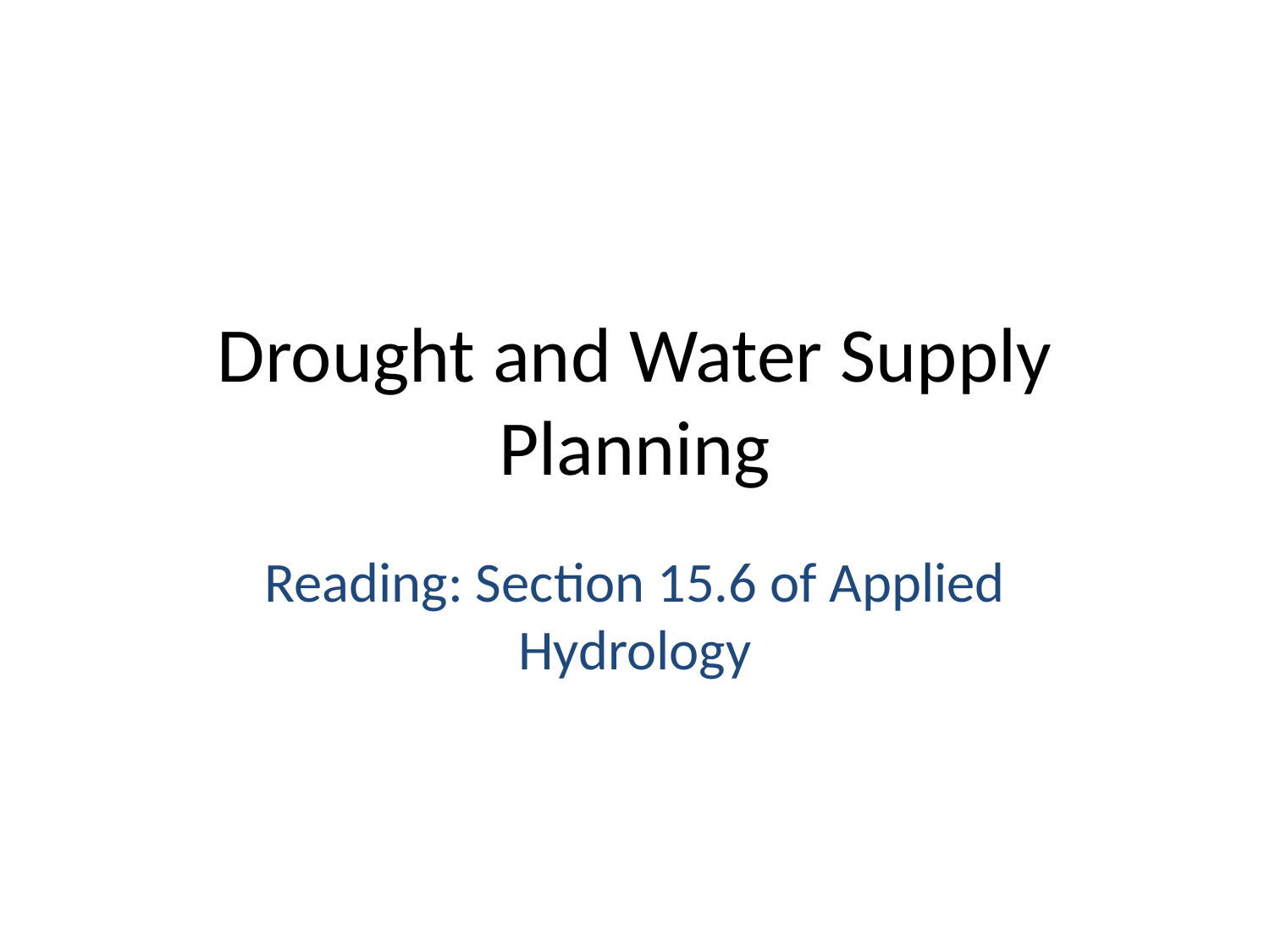

# Drought and Water Supply Planning
Reading: Section 15.6 of Applied Hydrology